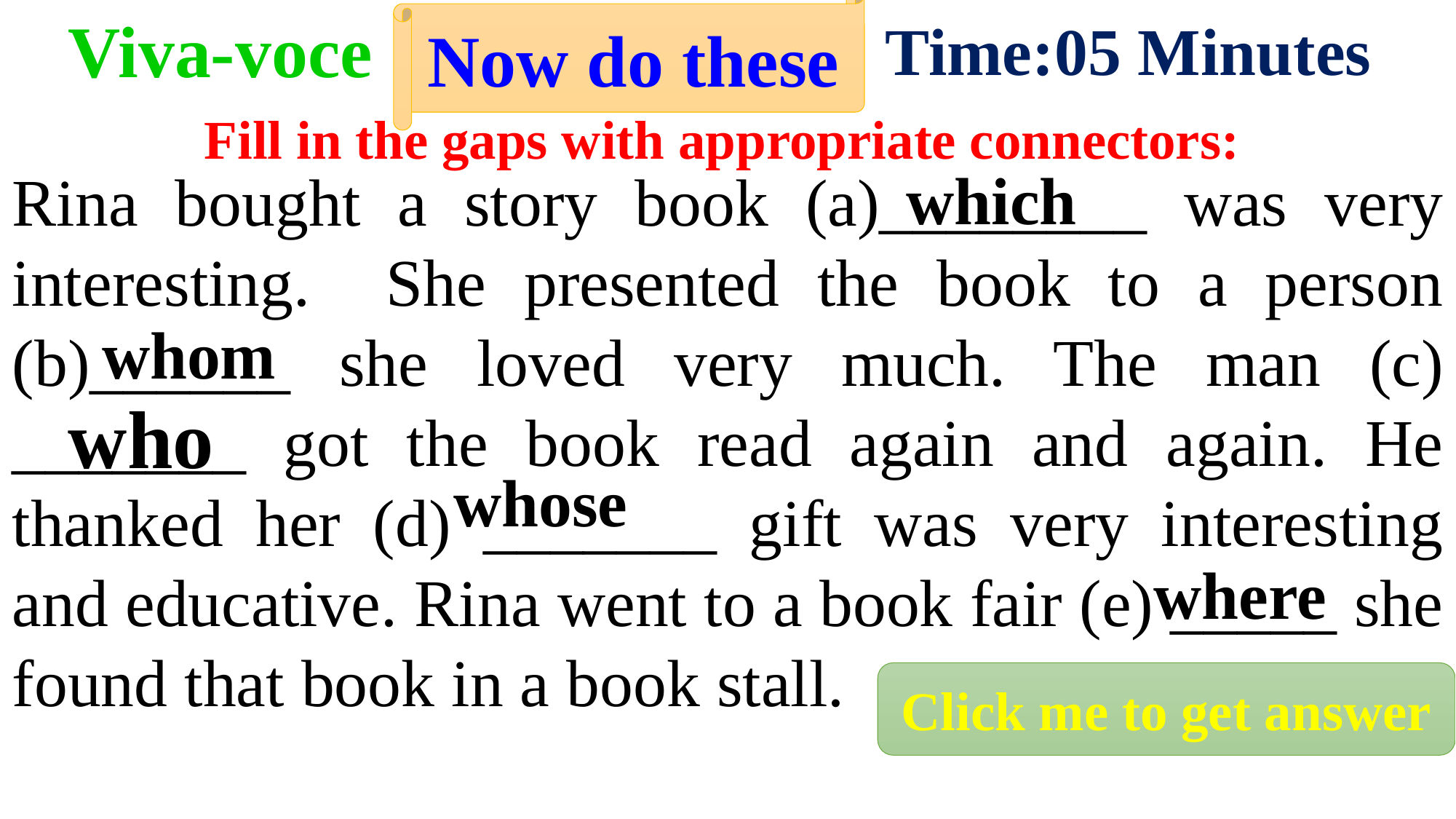

Now do these
Viva-voce
Time:05 Minutes
Fill in the gaps with appropriate connectors:
which
Rina bought a story book (a)________ was very interesting.  She presented the book to a person (b)______ she loved very much. The man (c) _______ got the book read again and again. He thanked her (d) _______ gift was very interesting and educative. Rina went to a book fair (e) _____ she found that book in a book stall.
whom
who
whose
where
Click me to get answer